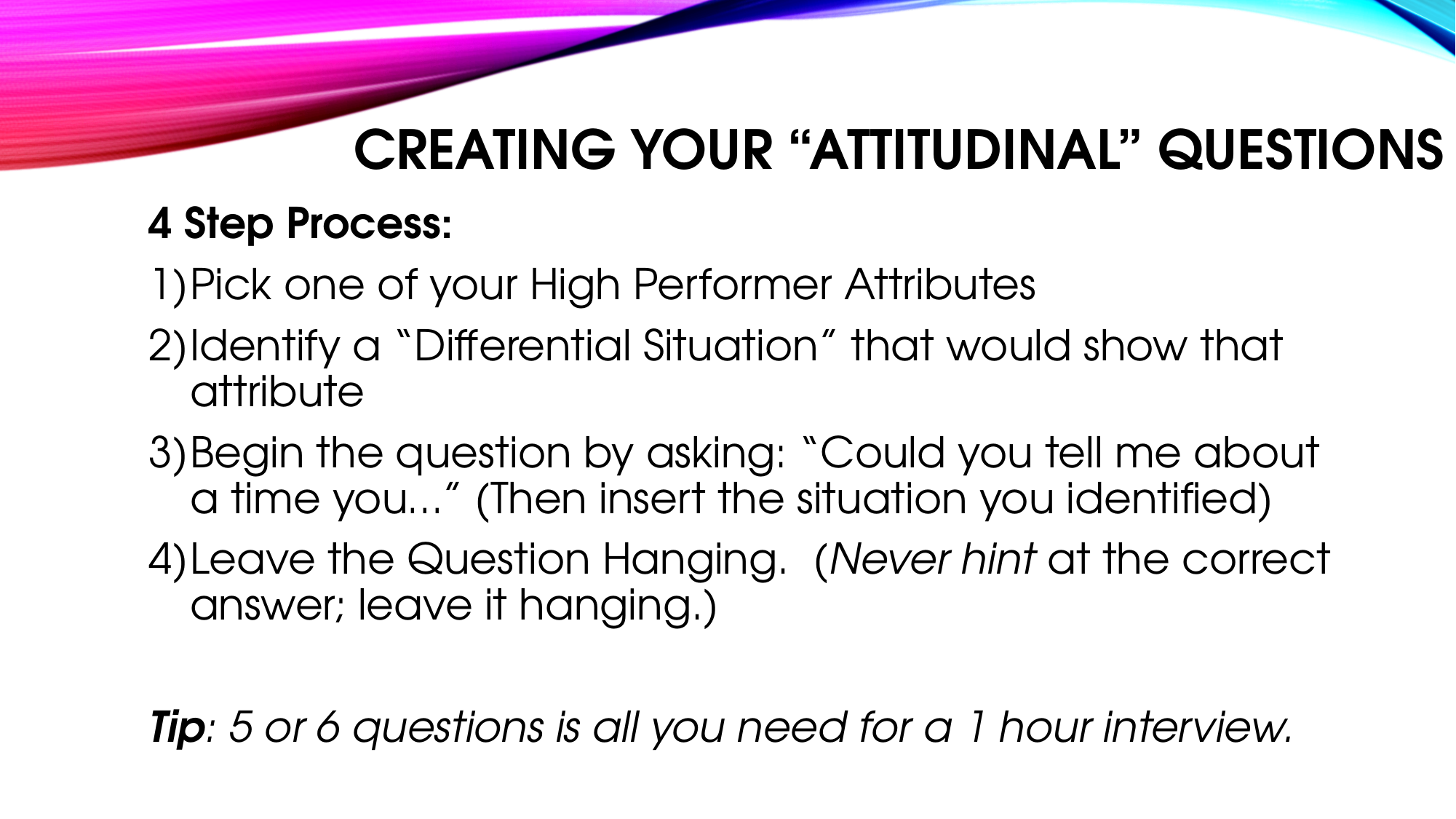

# Creating your “Attitudinal” Questions
4 Step Process:
Pick one of your High Performer Attributes
Identify a “Differential Situation” that would show that attribute
Begin the question by asking: “Could you tell me about a time you…” (Then insert the situation you identified)
Leave the Question Hanging.  (Never hint at the correct answer; leave it hanging.)

Tip: 5 or 6 questions is all you need for a 1 hour interview.